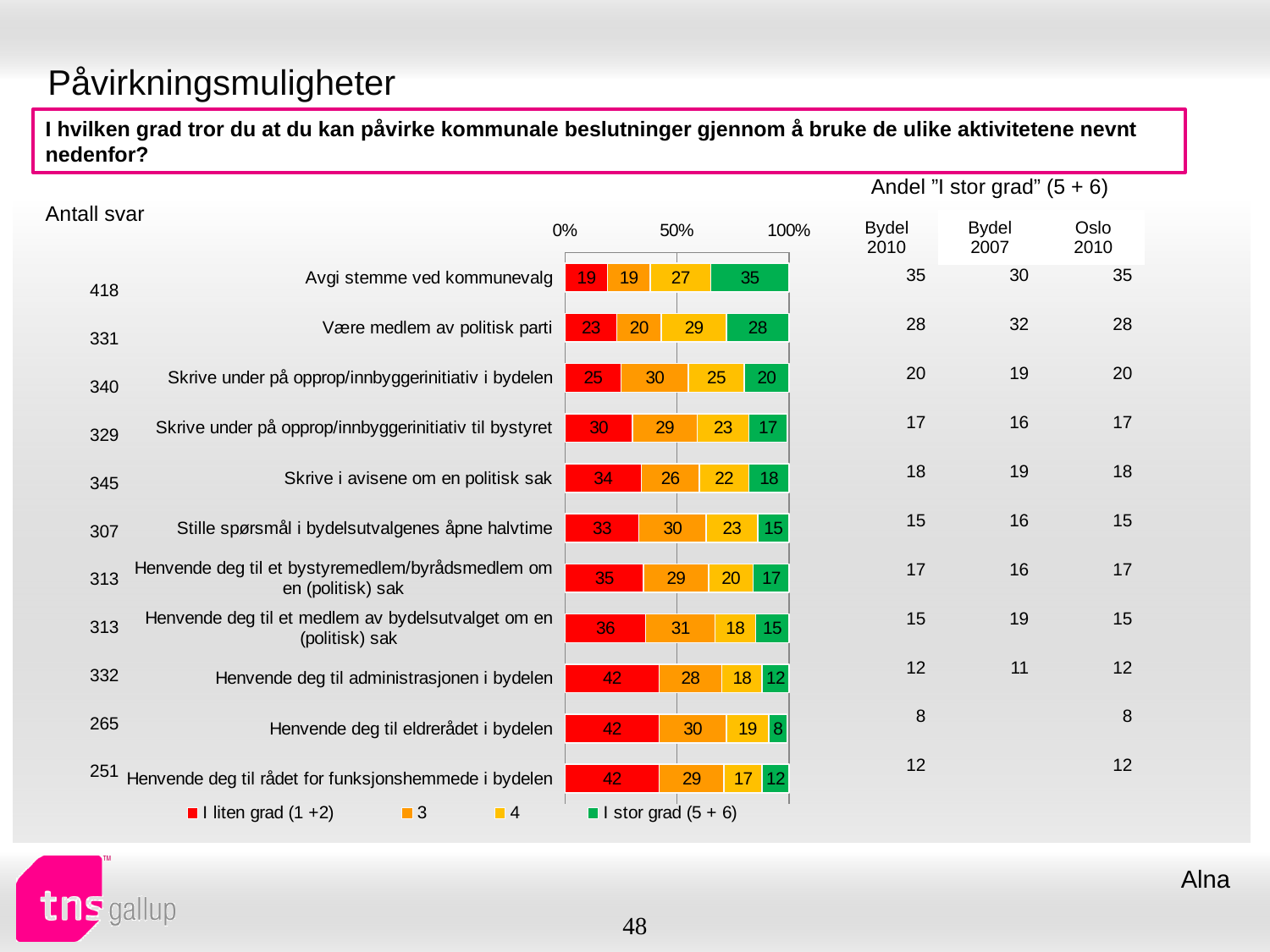

# Påvirkningsmuligheter
I hvilken grad tror du at du kan påvirke kommunale beslutninger gjennom å bruke de ulike aktivitetene nevnt nedenfor?
| Andel ”I stor grad” (5 + 6) |  |  |
| --- | --- | --- |
| Bydel 2010 | Bydel 2007 | Oslo 2010 |
| Antall svar |
| --- |

### Chart

| Category | I liten grad (1 +2) | 3 | 4 | I stor grad (5 + 6) |
|---|---|---|---|---|
| Avgi stemme ved kommunevalg | 19.0 | 19.0 | 27.0 | 35.0 |
| Være medlem av politisk parti | 23.0 | 20.0 | 29.0 | 28.0 |
| Skrive under på opprop/innbyggerinitiativ i bydelen | 25.0 | 30.0 | 25.0 | 20.0 |
| Skrive under på opprop/innbyggerinitiativ til bystyret | 30.0 | 29.0 | 23.0 | 17.0 |
| Skrive i avisene om en politisk sak | 34.0 | 26.0 | 22.0 | 18.0 |
| Stille spørsmål i bydelsutvalgenes åpne halvtime | 33.0 | 30.0 | 23.0 | 15.0 |
| Henvende deg til et bystyremedlem/byrådsmedlem om en (politisk) sak | 35.0 | 29.0 | 20.0 | 17.0 |
| Henvende deg til et medlem av bydelsutvalget om en (politisk) sak | 36.0 | 31.0 | 18.0 | 15.0 |
| Henvende deg til administrasjonen i bydelen | 42.0 | 28.0 | 18.0 | 12.0 |
| Henvende deg til eldrerådet i bydelen | 42.0 | 30.0 | 19.0 | 8.0 |
| Henvende deg til rådet for funksjonshemmede i bydelen | 42.0 | 29.0 | 17.0 | 12.0 |
| 35 | 30 | 35 |
| --- | --- | --- |
| 28 | 32 | 28 |
| 20 | 19 | 20 |
| 17 | 16 | 17 |
| 18 | 19 | 18 |
| 15 | 16 | 15 |
| 17 | 16 | 17 |
| 15 | 19 | 15 |
| 12 | 11 | 12 |
| 8 |  | 8 |
| 12 |  | 12 |
| 418 |
| --- |
| 331 |
| 340 |
| 329 |
| 345 |
| 307 |
| 313 |
| 313 |
| 332 |
| 265 |
| 251 |
Alna
48